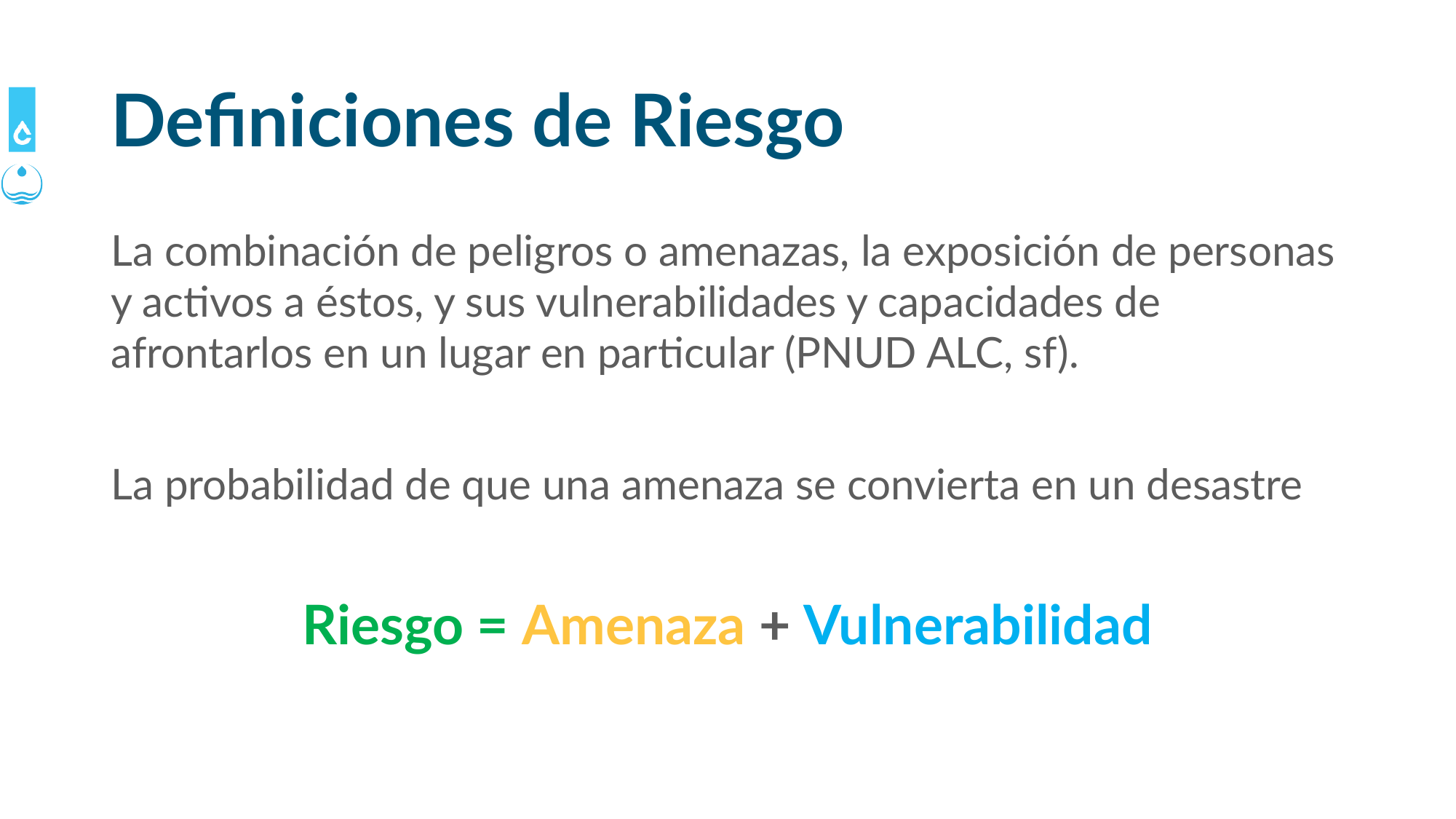

# Definiciones de Riesgo
La combinación de peligros o amenazas, la exposición de personas y activos a éstos, y sus vulnerabilidades y capacidades de afrontarlos en un lugar en particular (PNUD ALC, sf).

La probabilidad de que una amenaza se convierta en un desastre

Riesgo = Amenaza + Vulnerabilidad